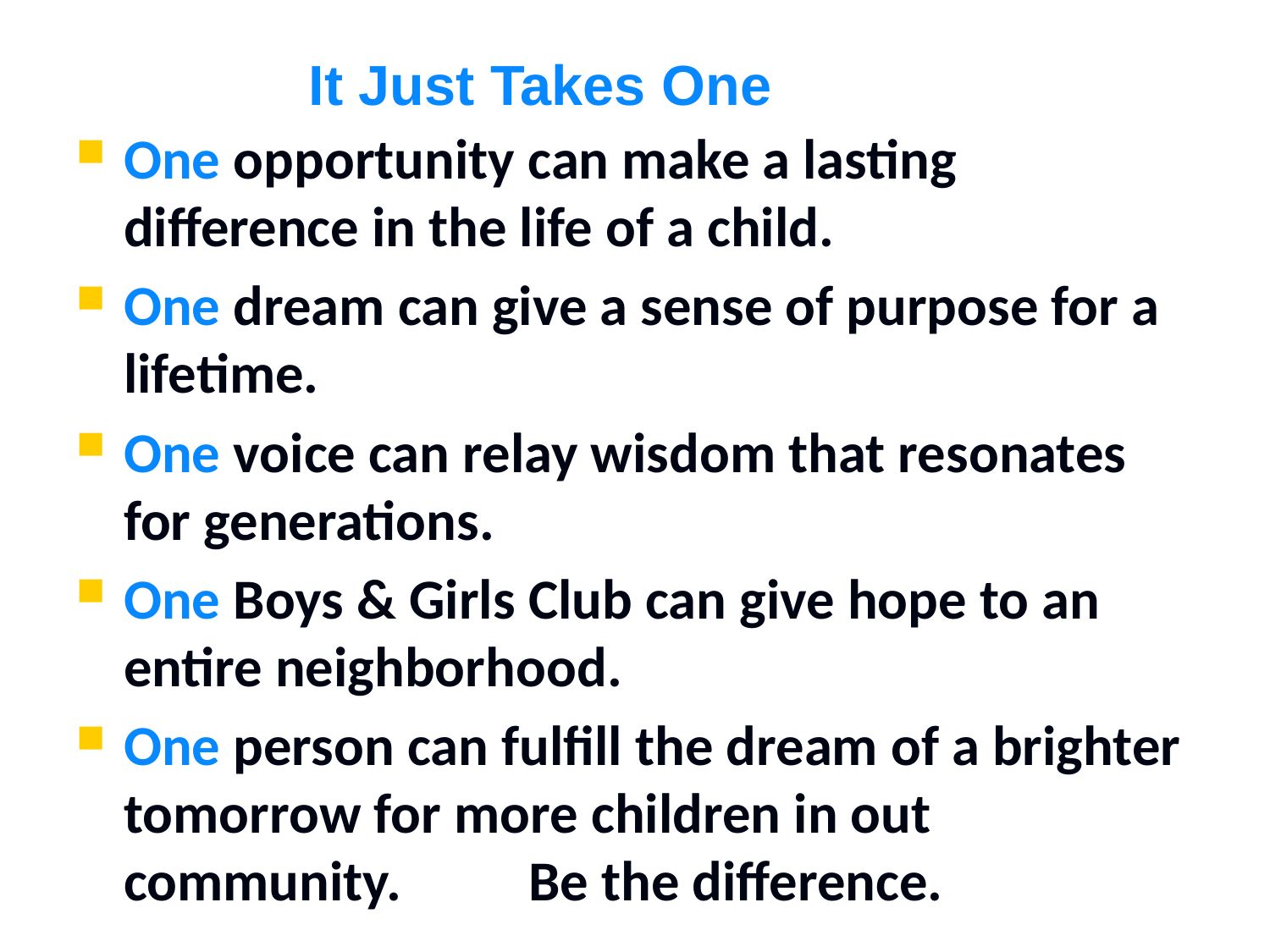

# It Just Takes One
One opportunity can make a lasting difference in the life of a child.
One dream can give a sense of purpose for a lifetime.
One voice can relay wisdom that resonates for generations.
One Boys & Girls Club can give hope to an entire neighborhood.
One person can fulfill the dream of a brighter tomorrow for more children in out community.          Be the difference.